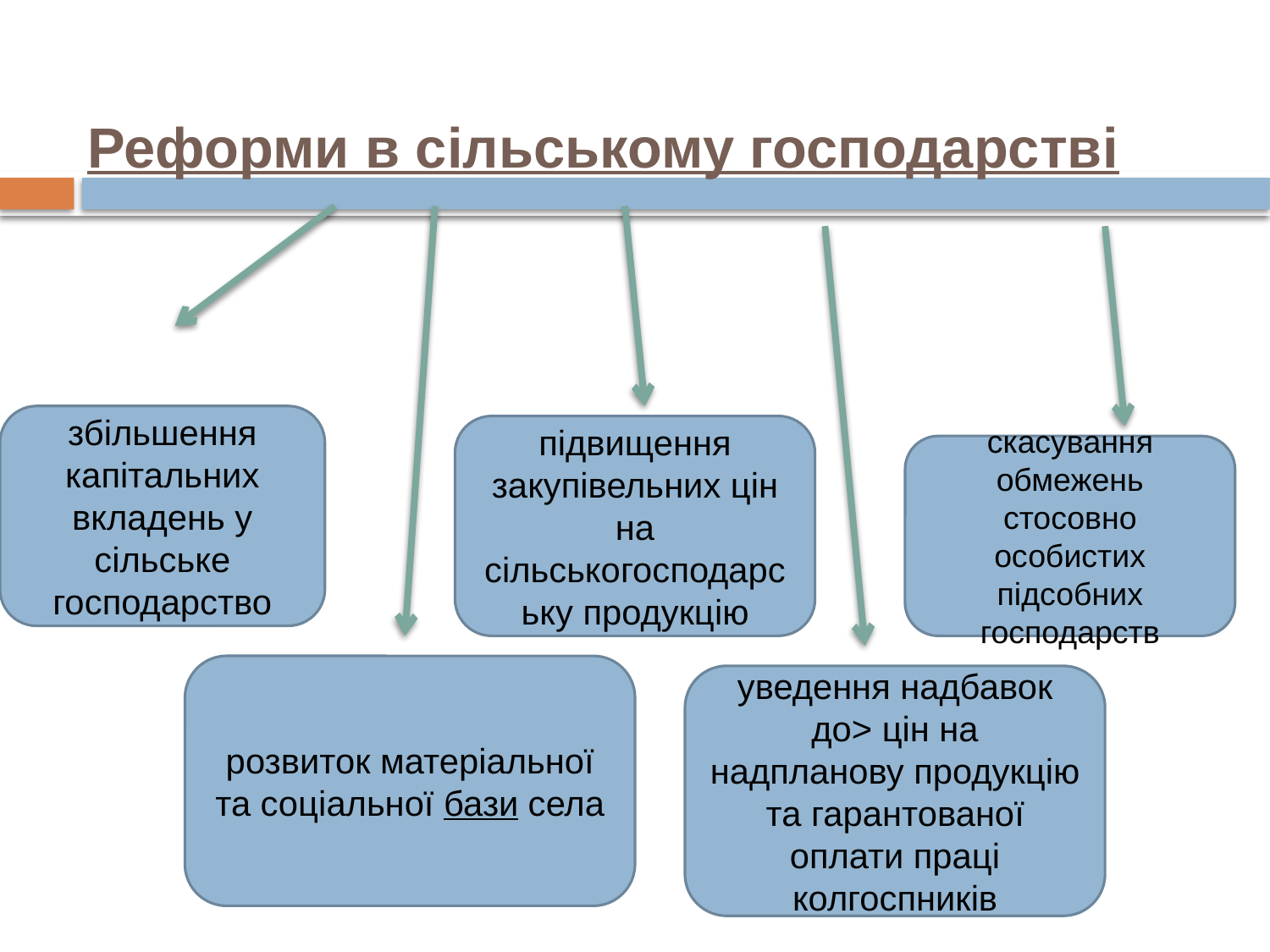

# Реформи в сільському господарстві
збільшення капітальних вкладень у сільське господарство
підвищення закупівельних цін на сільськогосподарську продукцію
скасування обмежень стосовно особистих підсобних господарств
розвиток матеріальної та соціальної бази села
уведення надбавок до> цін на надпланову продукцію та гарантованої оплати праці колгоспників